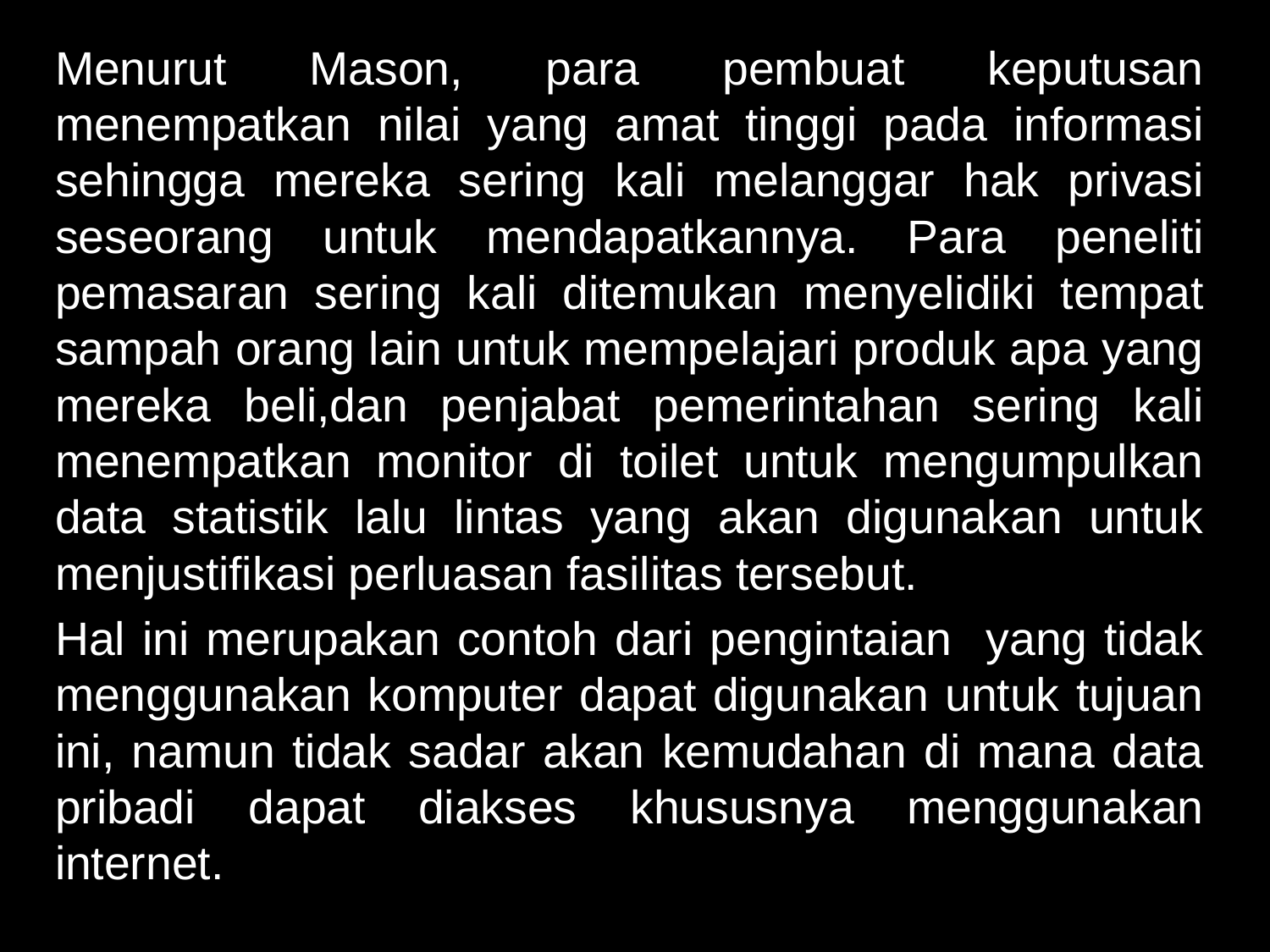

Menurut Mason, para pembuat keputusan menempatkan nilai yang amat tinggi pada informasi sehingga mereka sering kali melanggar hak privasi seseorang untuk mendapatkannya. Para peneliti pemasaran sering kali ditemukan menyelidiki tempat sampah orang lain untuk mempelajari produk apa yang mereka beli,dan penjabat pemerintahan sering kali menempatkan monitor di toilet untuk mengumpulkan data statistik lalu lintas yang akan digunakan untuk menjustifikasi perluasan fasilitas tersebut.
Hal ini merupakan contoh dari pengintaian  yang tidak menggunakan komputer dapat digunakan untuk tujuan ini, namun tidak sadar akan kemudahan di mana data pribadi dapat diakses khususnya menggunakan internet.